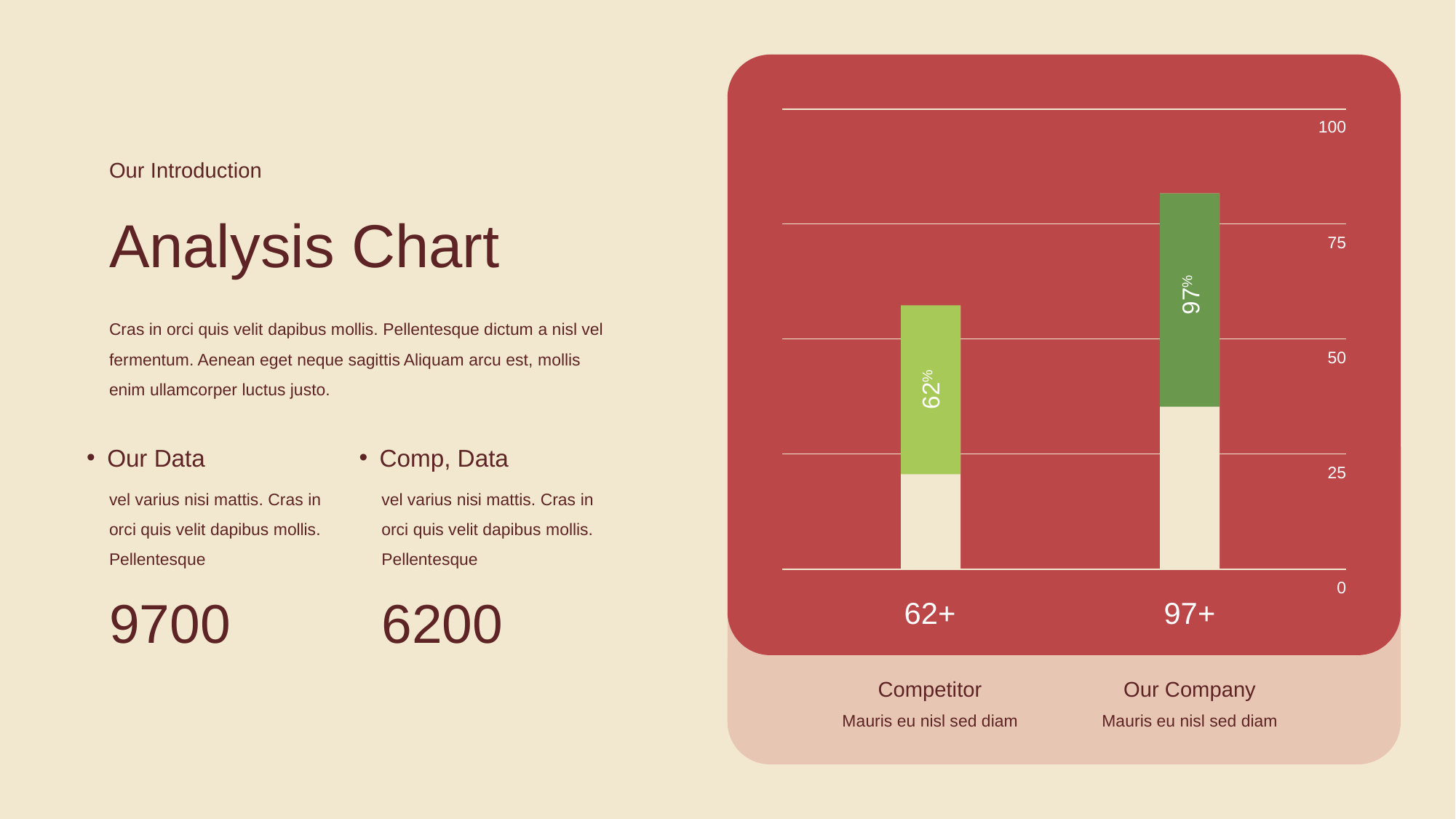

100
Our Introduction

Analysis Chart
75
97%

Cras in orci quis velit dapibus mollis. Pellentesque dictum a nisl vel fermentum. Aenean eget neque sagittis Aliquam arcu est, mollis enim ullamcorper luctus justo.
50
62%
Our Data
Comp, Data
25
vel varius nisi mattis. Cras in orci quis velit dapibus mollis. Pellentesque
vel varius nisi mattis. Cras in orci quis velit dapibus mollis. Pellentesque
0
9700
6200
62+
97+
Competitor
Our Company
Mauris eu nisl sed diam
Mauris eu nisl sed diam